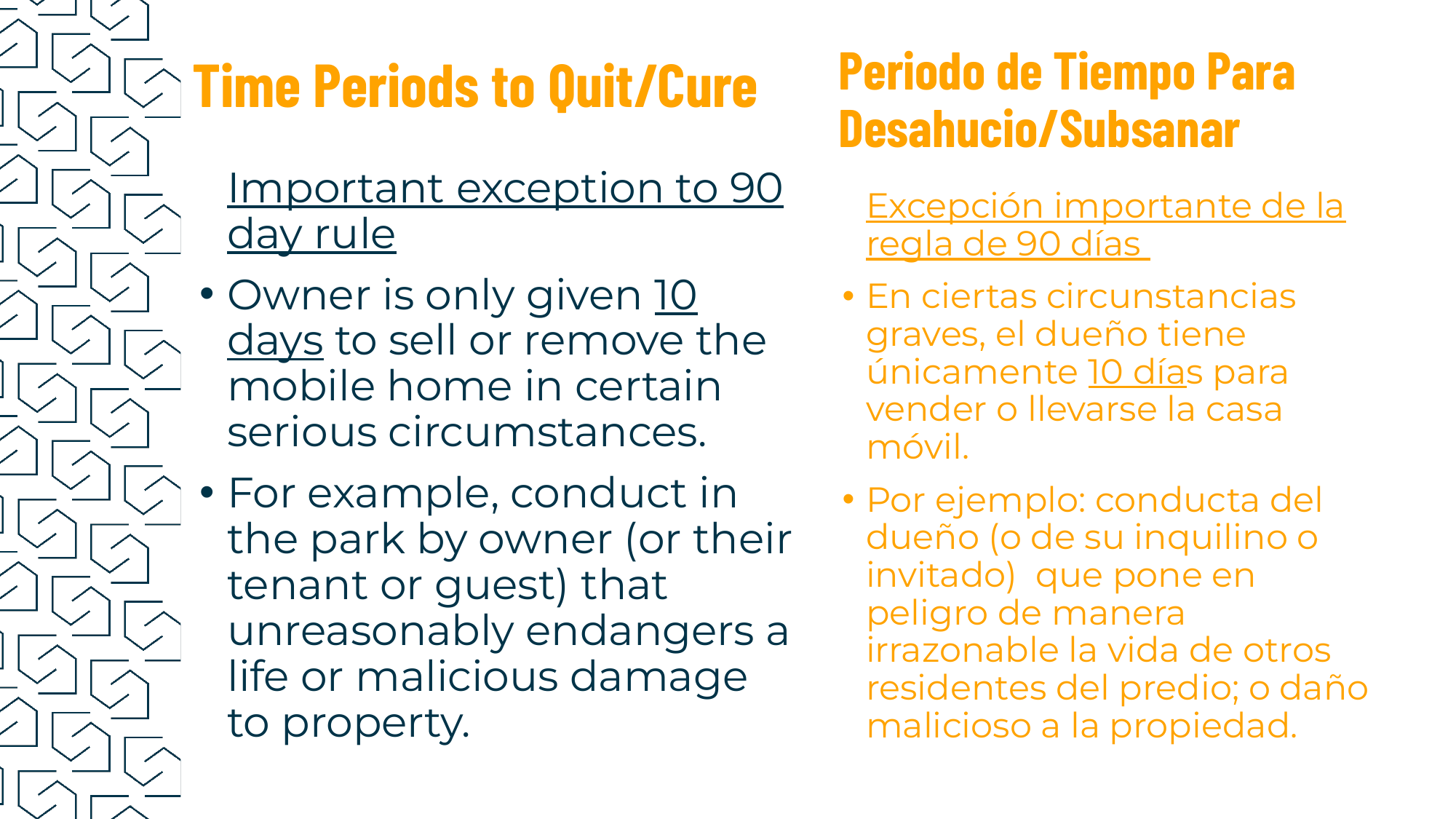

# Time Periods to Quit/Cure
Periodo de Tiempo Para Desahucio/Subsanar

Important exception to 90 day rule
Owner is only given 10 days to sell or remove the mobile home in certain serious circumstances.
For example, conduct in the park by owner (or their tenant or guest) that unreasonably endangers a life or malicious damage to property.

Excepción importante de la regla de 90 días
En ciertas circunstancias graves, el dueño tiene únicamente 10 días para vender o llevarse la casa móvil.
Por ejemplo: conducta del dueño (o de su inquilino o invitado)  que pone en peligro de manera irrazonable la vida de otros residentes del predio; o daño malicioso a la propiedad.